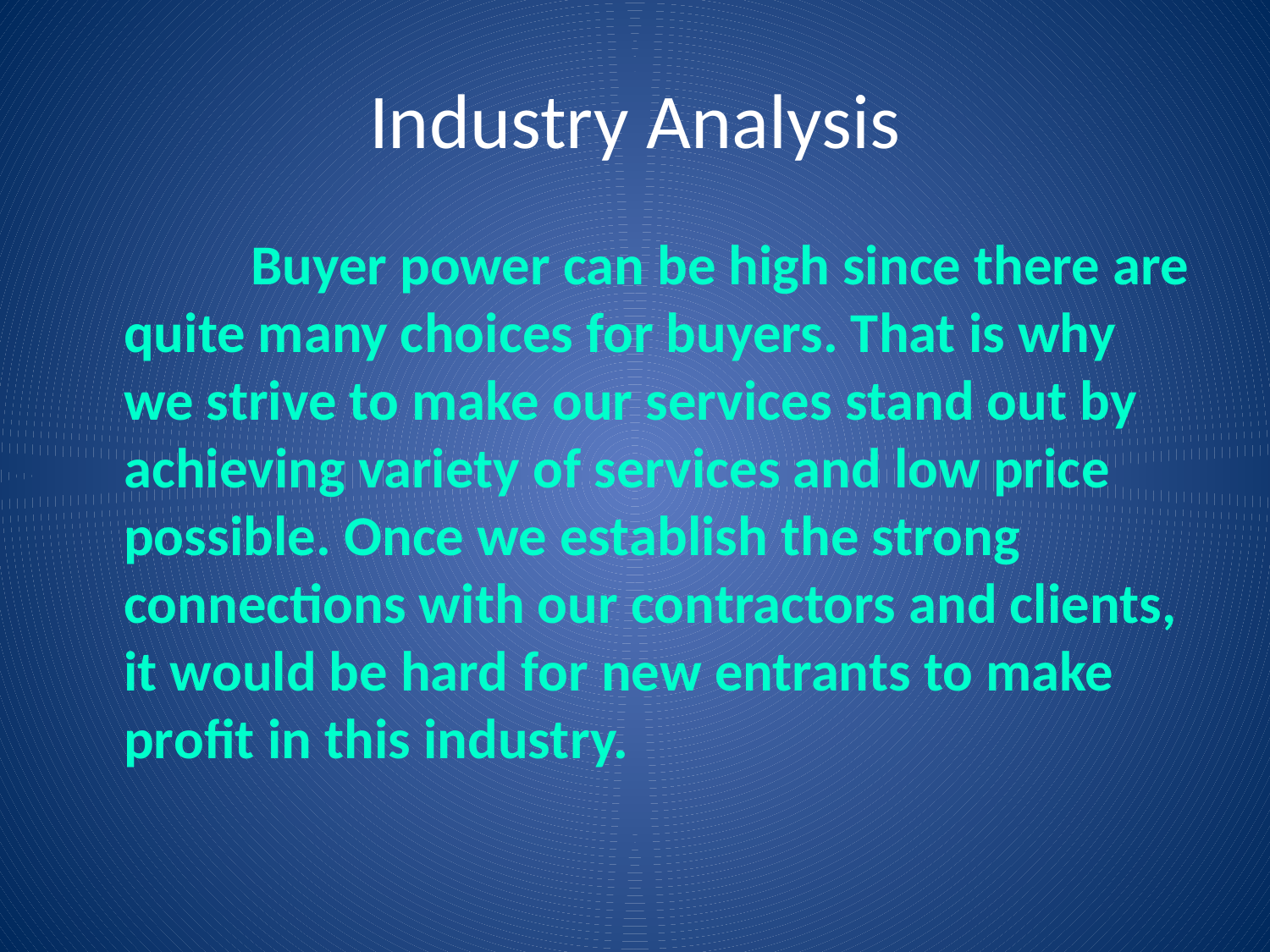

# Industry Analysis
		Buyer power can be high since there are quite many choices for buyers. That is why we strive to make our services stand out by achieving variety of services and low price possible. Once we establish the strong connections with our contractors and clients, it would be hard for new entrants to make profit in this industry.